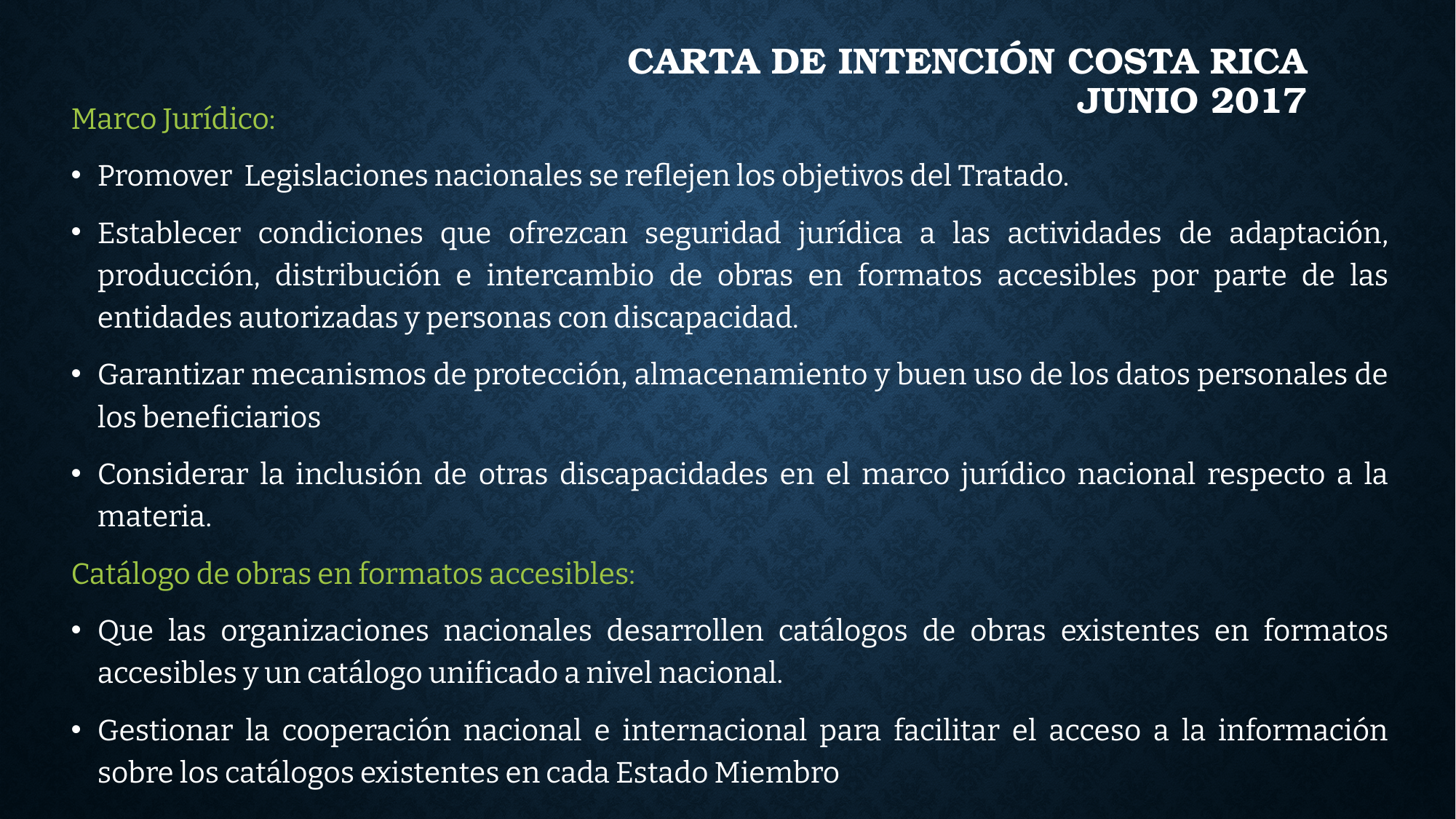

# Carta de intención costa rica Junio 2017
Marco Jurídico:
Promover  Legislaciones nacionales se reflejen los objetivos del Tratado.
Establecer condiciones que ofrezcan seguridad jurídica a las actividades de adaptación, producción, distribución e intercambio de obras en formatos accesibles por parte de las entidades autorizadas y personas con discapacidad.
Garantizar mecanismos de protección, almacenamiento y buen uso de los datos personales de los beneficiarios
Considerar la inclusión de otras discapacidades en el marco jurídico nacional respecto a la materia.
Catálogo de obras en formatos accesibles:
Que las organizaciones nacionales desarrollen catálogos de obras existentes en formatos accesibles y un catálogo unificado a nivel nacional.
Gestionar la cooperación nacional e internacional para facilitar el acceso a la información sobre los catálogos existentes en cada Estado Miembro